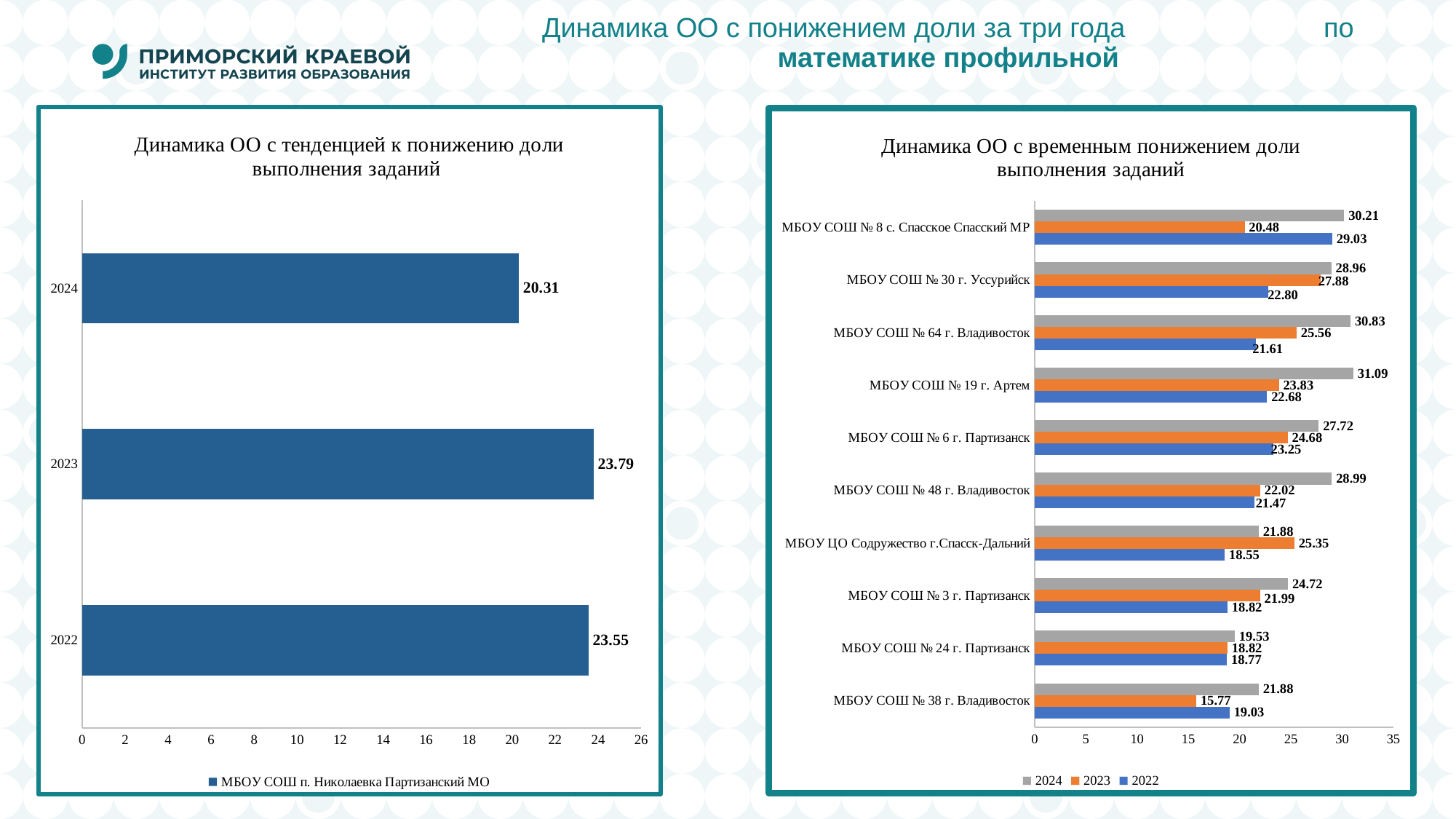

# Динамика ОО с понижением доли за три года                          по математике профильной

### Chart: Динамика ОО с временным понижением доли выполнения заданий

| Category | 2022 | 2023 | 2024 |
|---|---|---|---|
| МБОУ СОШ № 38 г. Владивосток | 19.032258064516128 | 15.770609318996415 | 21.875 |
| МБОУ СОШ № 24 г. Партизанск | 18.768328445747798 | 18.817204301075268 | 19.53125 |
| МБОУ СОШ № 3 г. Партизанск | 18.817204301075265 | 21.994134897360702 | 24.71590909090909 |
| МБОУ ЦО Содружество г.Спасск-Дальний | 18.548387096774196 | 25.34562211981567 | 21.875 |
| МБОУ СОШ № 48 г. Владивосток | 21.468298109010018 | 22.019635343618514 | 28.993055555555557 |
| МБОУ СОШ № 6 г. Партизанск | 23.25268817204302 | 24.684431977559612 | 27.717391304347824 |
| МБОУ СОШ № 19 г. Артем | 22.681451612903228 | 23.829344432882415 | 31.09375 |
| МБОУ СОШ № 64 г. Владивосток | 21.612903225806452 | 25.558312655086844 | 30.833333333333332 |
| МБОУ СОШ № 30 г. Уссурийск | 22.79569892473118 | 27.880184331797235 | 28.958333333333332 |
| МБОУ СОШ № 8 с. Спасское Спасский МР | 29.03225806451613 | 20.483870967741932 | 30.208333333333332 |

### Chart: Динамика ОО с тенденцией к понижению доли выполнения заданий

| Category | МБОУ СОШ п. Николаевка Партизанский МО |
|---|---|
| 2022 | 23.548387096774192 |
| 2023 | 23.790322580645157 |
| 2024 | 20.3125 |